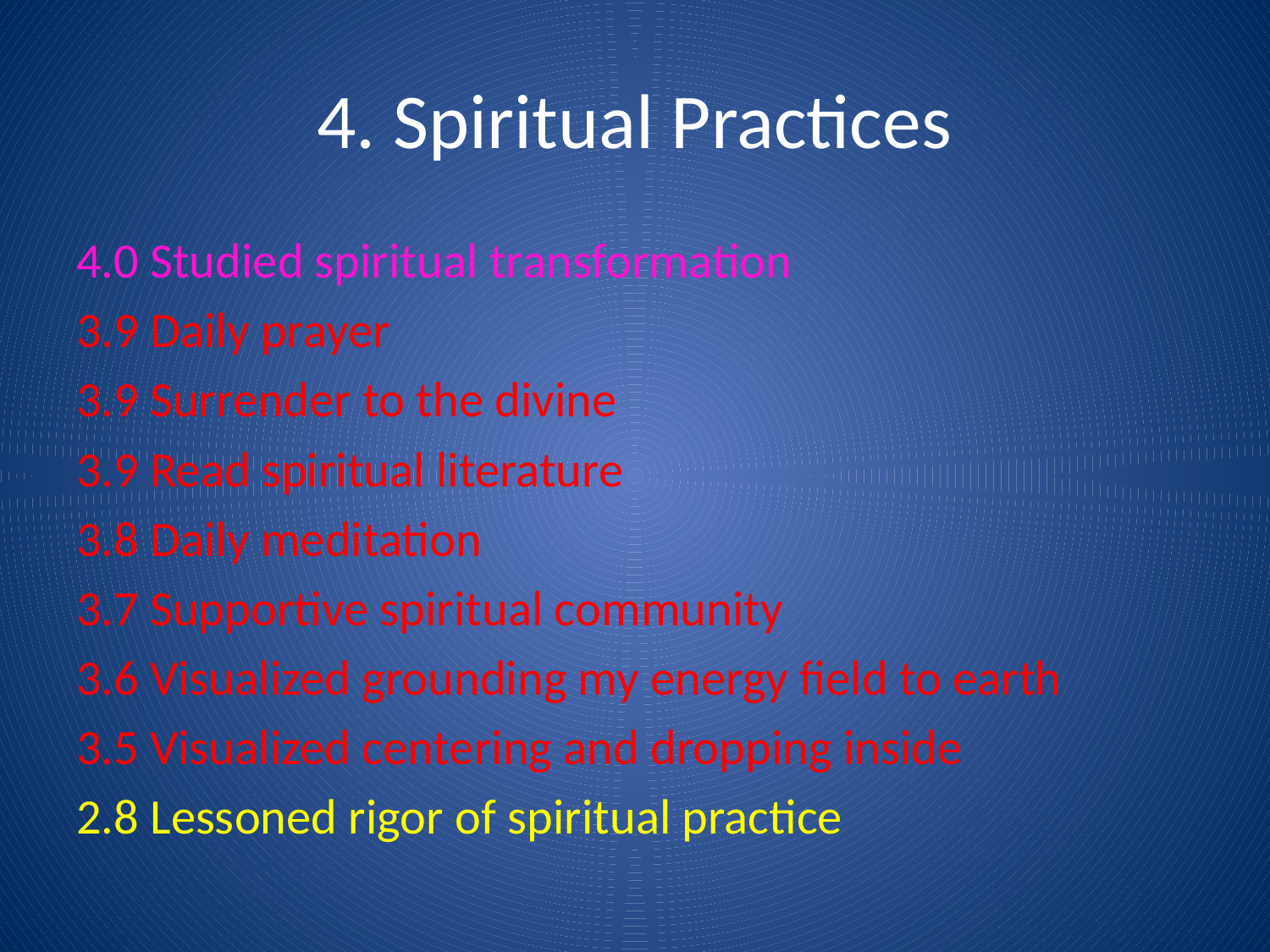

# 4. Spiritual Practices
4.0 Studied spiritual transformation
3.9 Daily prayer
3.9 Surrender to the divine
3.9 Read spiritual literature
3.8 Daily meditation
3.7 Supportive spiritual community
3.6 Visualized grounding my energy field to earth
3.5 Visualized centering and dropping inside
2.8 Lessoned rigor of spiritual practice